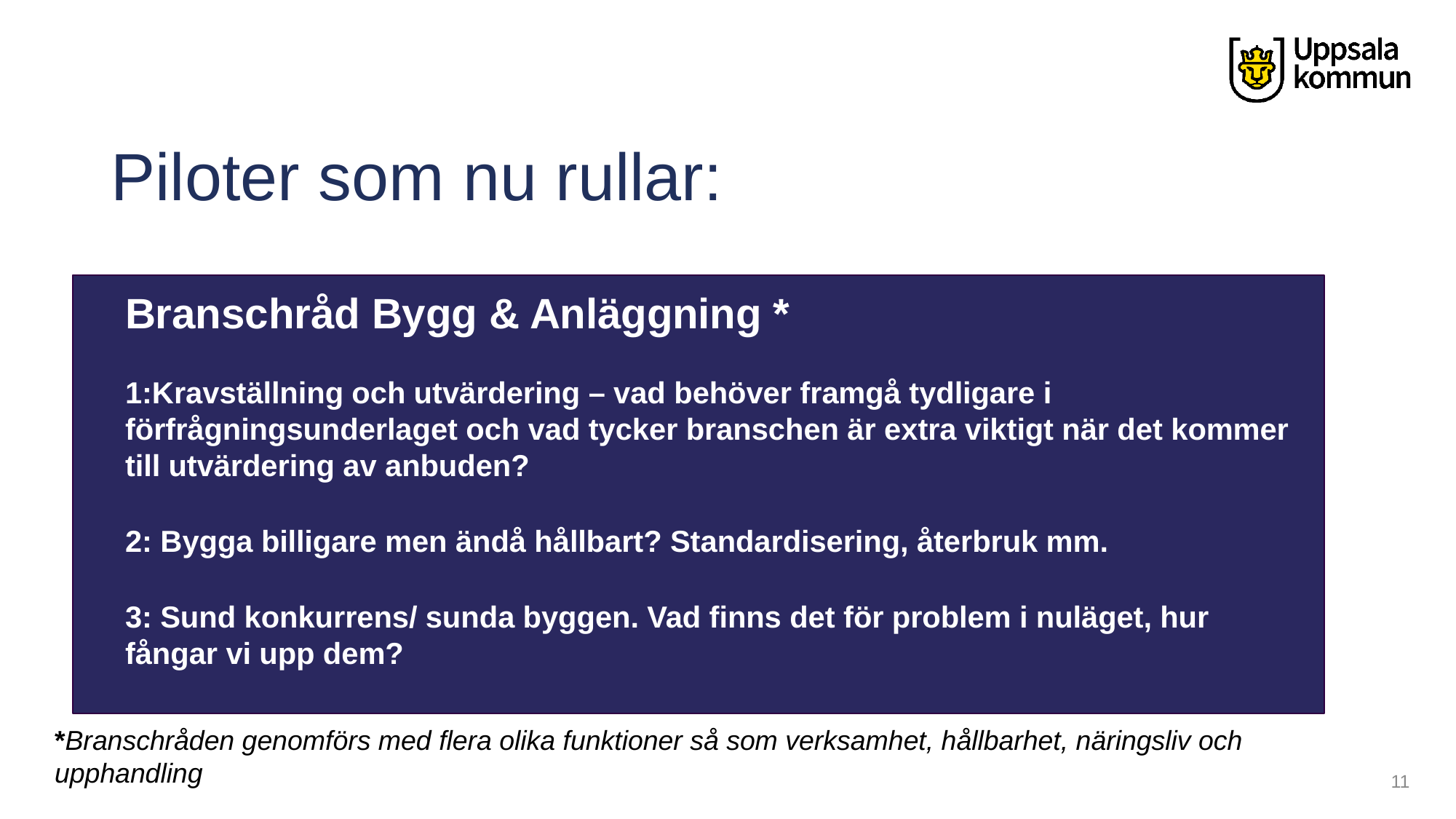

# Piloter som nu rullar:

Branschråd Bygg & Anläggning *

1:Kravställning och utvärdering – vad behöver framgå tydligare i förfrågningsunderlaget och vad tycker branschen är extra viktigt när det kommer till utvärdering av anbuden?

2: Bygga billigare men ändå hållbart? Standardisering, återbruk mm.

3: Sund konkurrens/ sunda byggen. Vad finns det för problem i nuläget, hur fångar vi upp dem?

Leverantörsmöten – Upphandling i Uppsala online, en gång per kvartal

*Branschråden genomförs med flera olika funktioner så som verksamhet, hållbarhet, näringsliv och upphandling

11
2